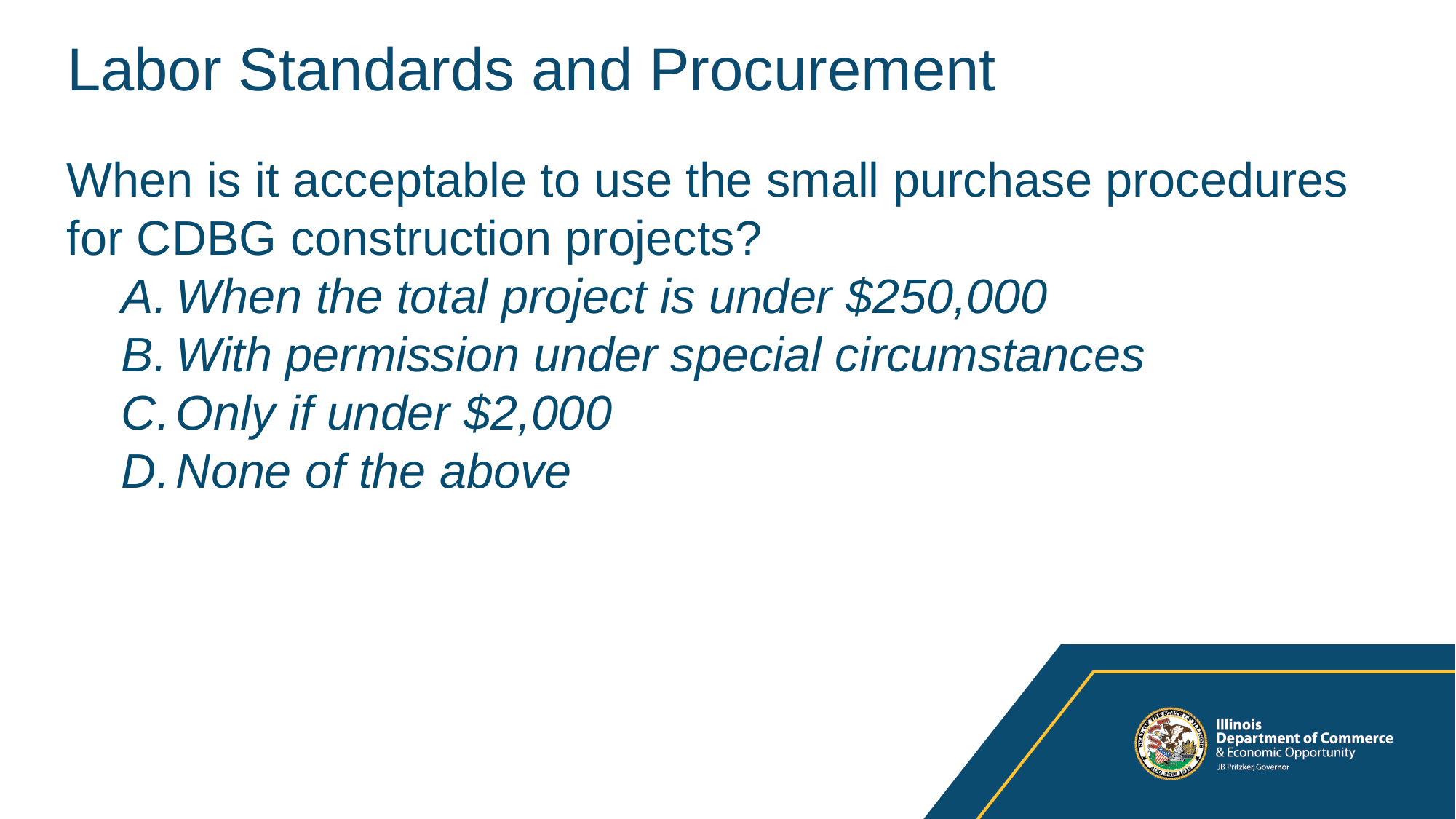

# Labor Standards and Procurement
When is it acceptable to use the small purchase procedures for CDBG construction projects?
When the total project is under $250,000
With permission under special circumstances
Only if under $2,000
None of the above